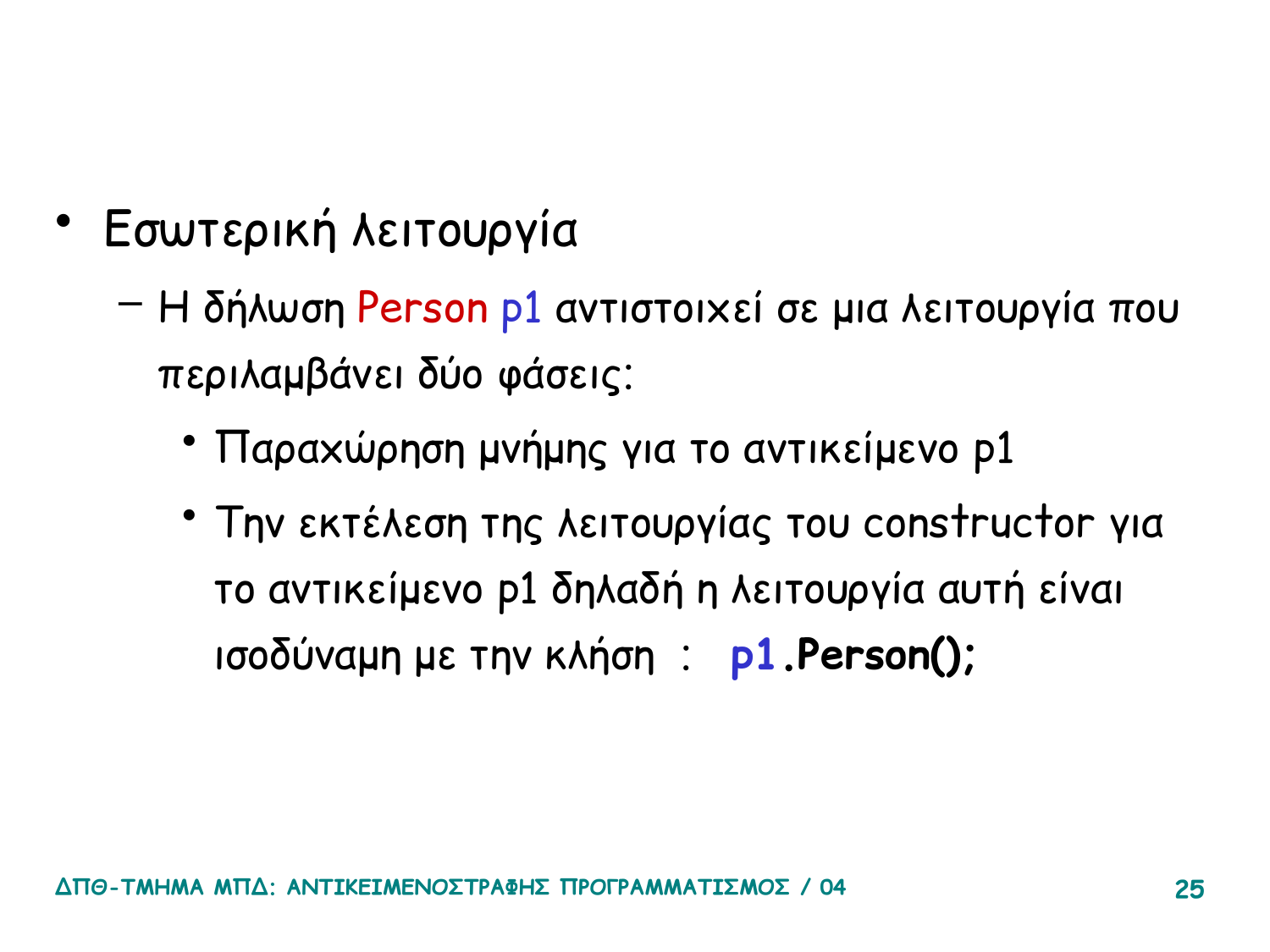

#
Εσωτερική λειτουργία
Η δήλωση Person p1 αντιστοιχεί σε μια λειτουργία που περιλαμβάνει δύο φάσεις:
Παραχώρηση μνήμης για το αντικείμενο p1
Την εκτέλεση της λειτουργίας του constructor για το αντικείμενο p1 δηλαδή η λειτουργία αυτή είναι ισοδύναμη με την κλήση  :   p1.Person();
ΔΠΘ-ΤΜΗΜΑ ΜΠΔ: ΑΝΤΙΚΕΙΜΕΝΟΣΤΡΑΦΗΣ ΠΡΟΓΡΑΜΜΑΤΙΣΜΟΣ / 04
25